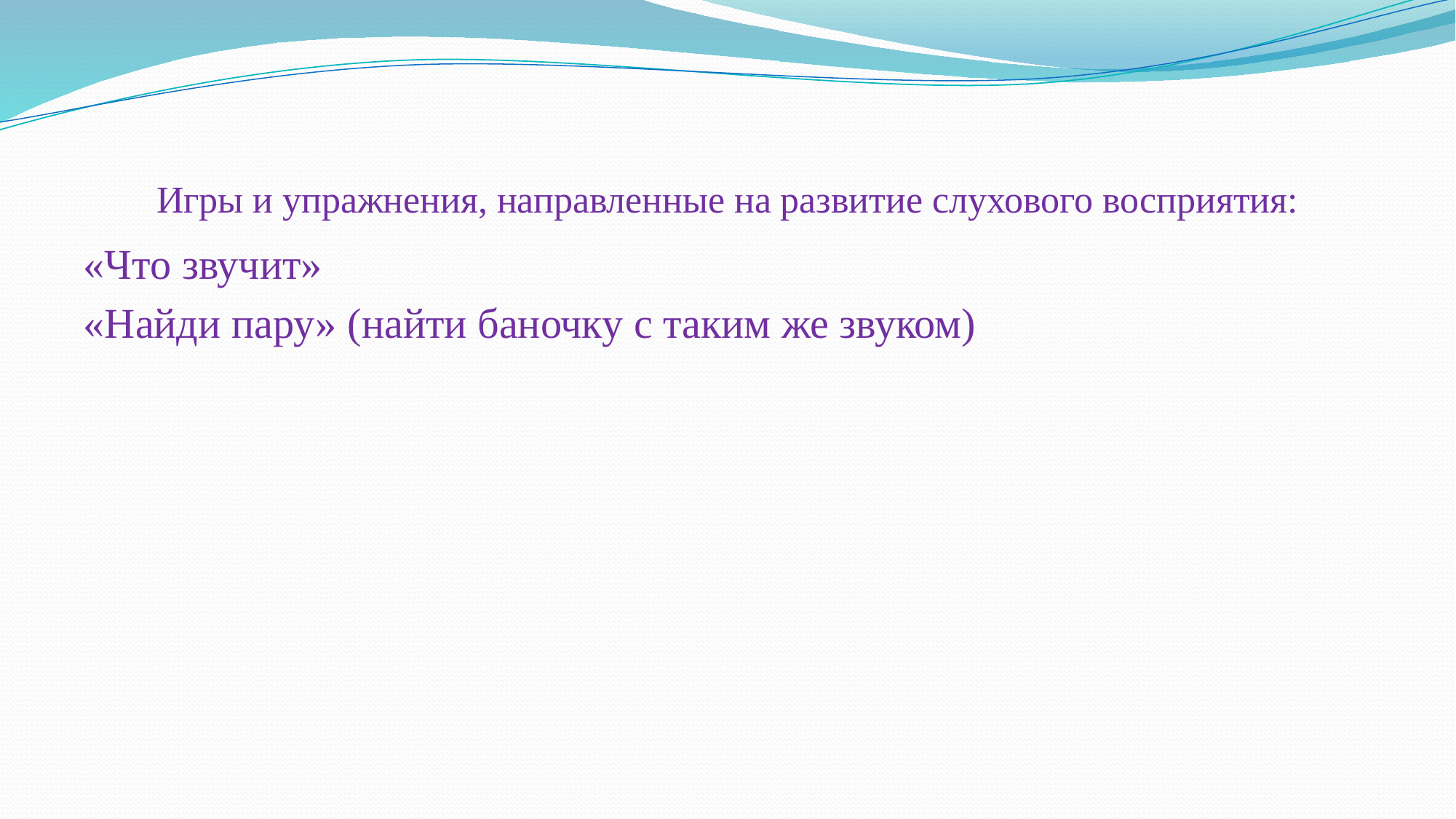

# Игры и упражнения, направленные на развитие слухового восприятия:
«Что звучит»
«Найди пару» (найти баночку с таким же звуком)